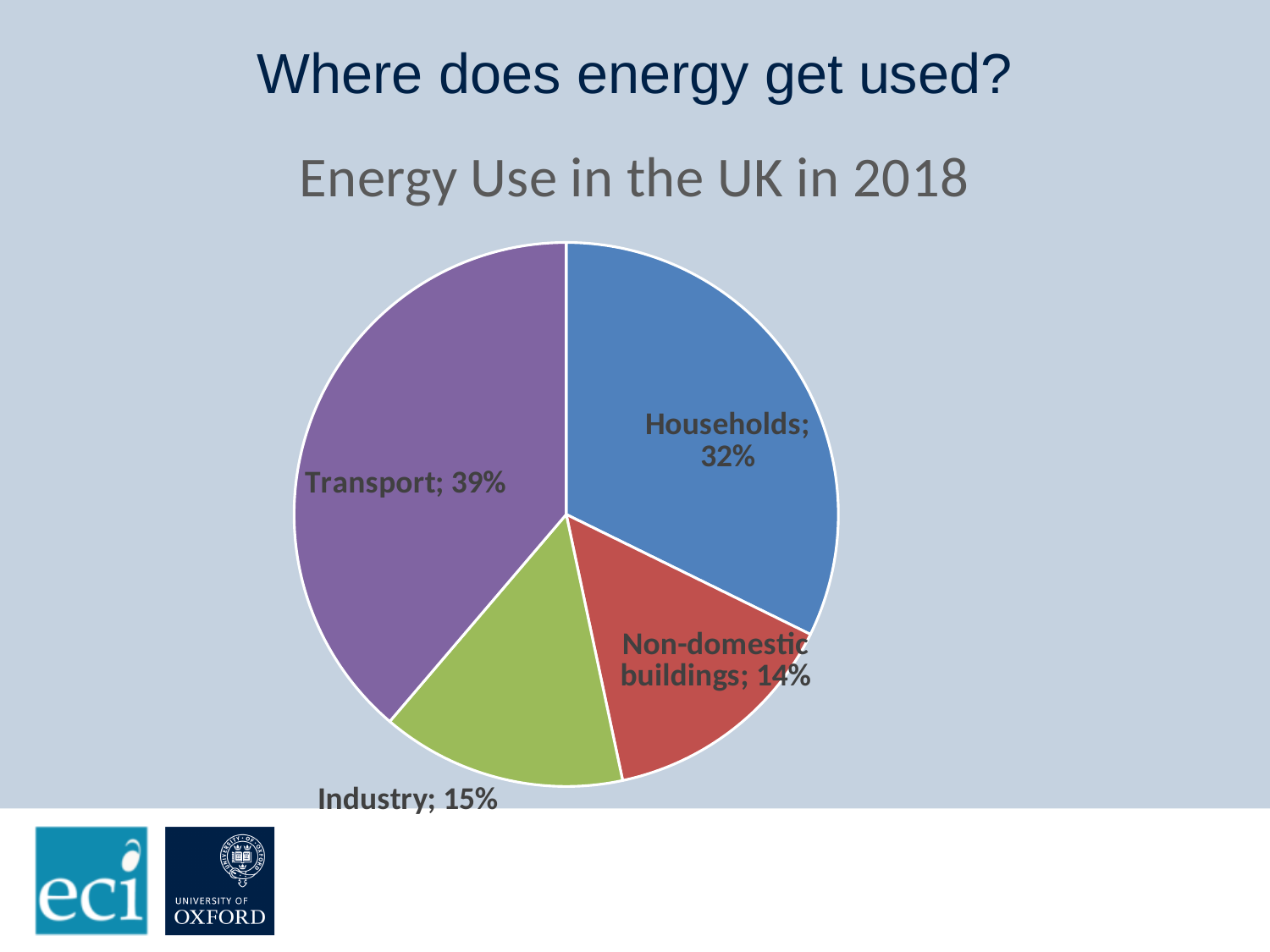

# Where does energy get used?

### Chart: Energy Use in the UK in 2018

| Category |  |
|---|---|
| Households | 0.32265643115153003 |
| Non-domestic buildings | 0.14406821428349237 |
| Industry | 0.14558432489504738 |
| Transport | 0.3876910296699301 |